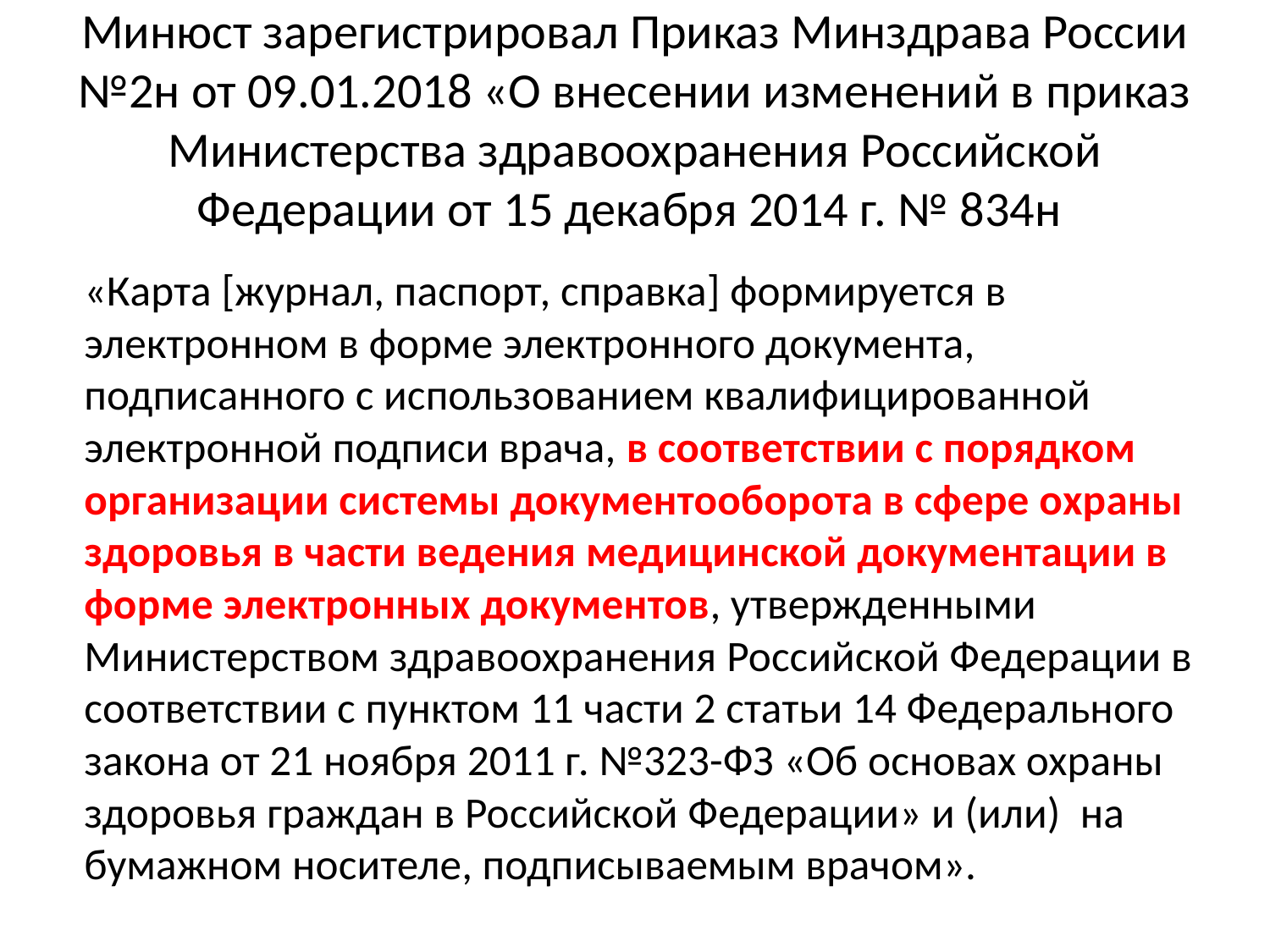

# Минюст зарегистрировал Приказ Минздрава России №2н от 09.01.2018 «О внесении изменений в приказ Министерства здравоохранения Российской Федерации от 15 декабря 2014 г. № 834н
«Карта [журнал, паспорт, справка] формируется в электронном в форме электронного документа, подписанного с использованием квалифицированной электронной подписи врача, в соответствии с порядком организации системы документооборота в сфере охраны здоровья в части ведения медицинской документации в форме электронных документов, утвержденными Министерством здравоохранения Российской Федерации в соответствии с пунктом 11 части 2 статьи 14 Федерального закона от 21 ноября 2011 г. №323-ФЗ «Об основах охраны здоровья граждан в Российской Федерации» и (или)  на бумажном носителе, подписываемым врачом».